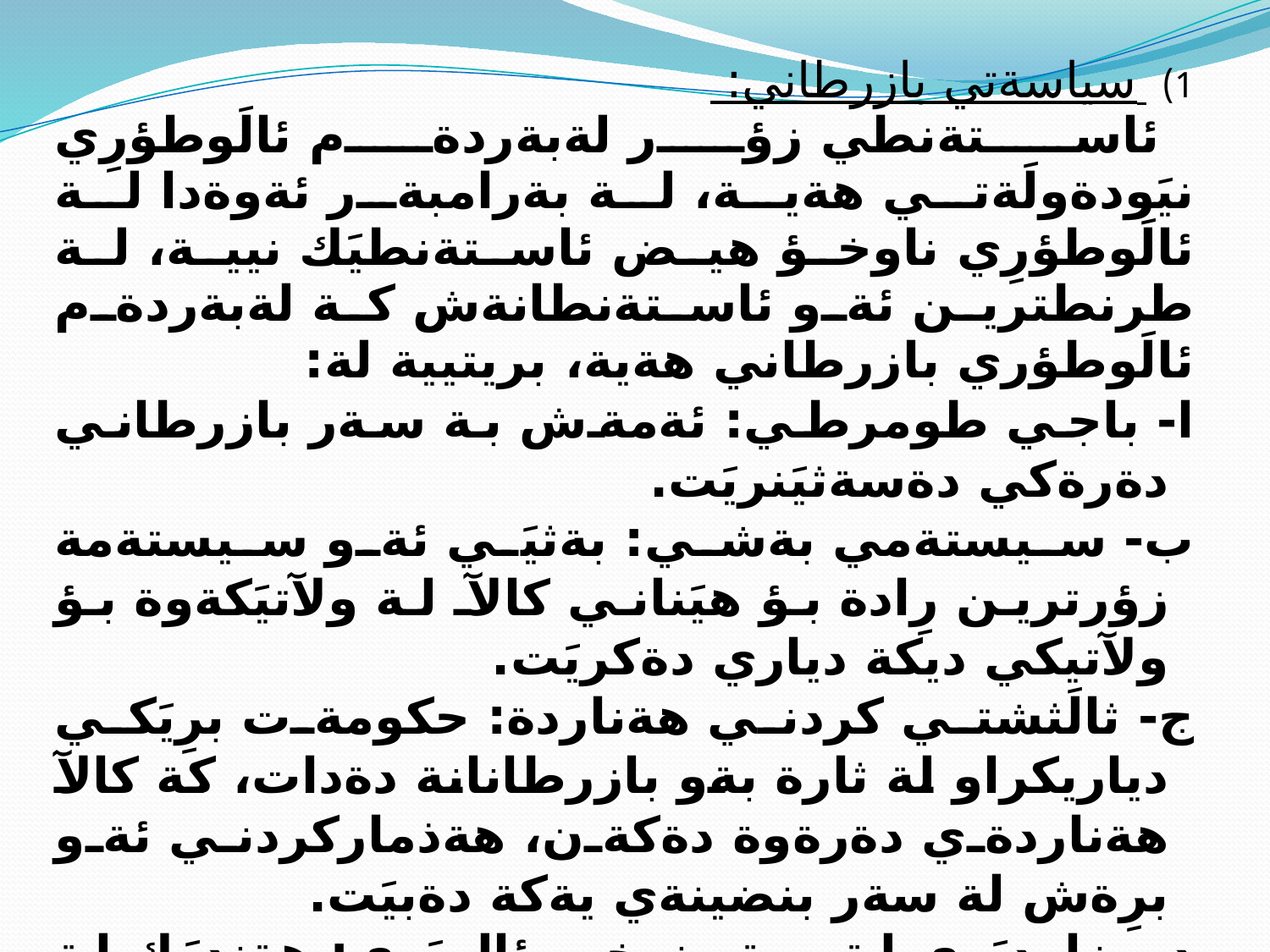

سياسةتي بازرطاني:
ئاستةنطي زؤر لةبةردةم ئالَوطؤرِي نيَودةولَةتي هةية، لة بةرامبةر ئةوةدا لة ئالَوطؤرِي ناوخؤ هيض ئاستةنطيَك نيية، لة طرنطترين ئةو ئاستةنطانةش كة لةبةردةم ئالَوطؤري بازرطاني هةية، بريتيية لة:
ا- باجي طومرطي: ئةمةش بة سةر بازرطاني دةرةكي دةسةثيَنريَت.
ب- سيستةمي بةشي: بةثيَي ئةو سيستةمة زؤرترين رِادة بؤ هيَناني كالآ لة ولآتيَكةوة بؤ ولآتيكي ديكة دياري دةكريَت.
ج- ثالَثشتي كردني هةناردة: حكومةت برِيَكي دياريكراو لة ثارة بةو بازرطانانة دةدات، كة كالآ هةناردةي دةرةوة دةكةن، هةذماركردني ئةو برِةش لة سةر بنضينةي يةكة دةبيَت.
د- ضاوديَري لة سةر نرخي ئالويَري: هةنديَك لة ولآتان ئاستةنط لة بةردةم طؤرِيني دراوي ولآتةكةي بؤ دراوي ديكة دروست دةكات، بؤ نموونة طؤرِيني دراوي روثيةي هيندي بؤ دراوةكاني ديكة.